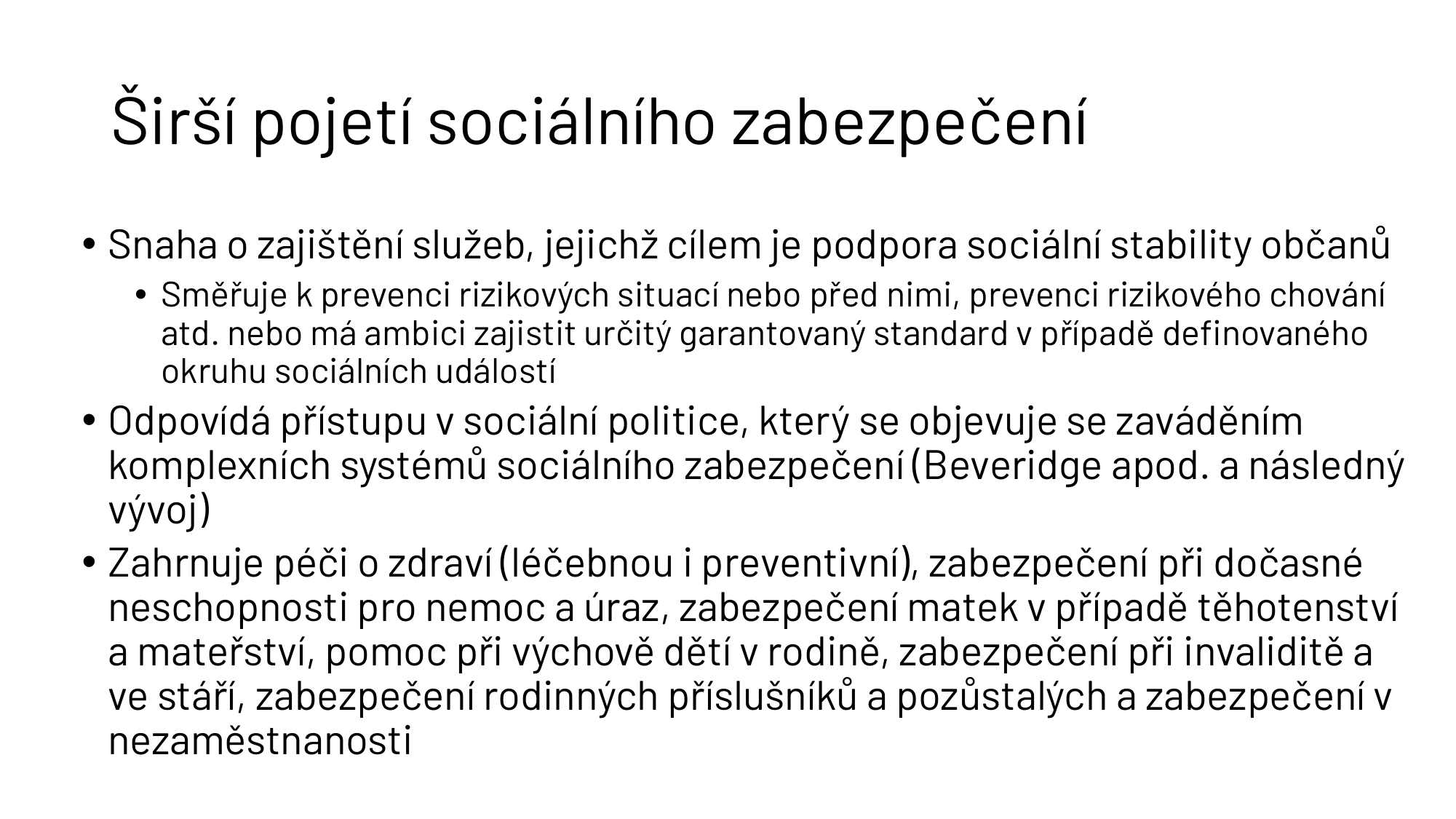

# Širší pojetí sociálního zabezpečení
Snaha o zajištění služeb, jejichž cílem je podpora sociální stability občanů
Směřuje k prevenci rizikových situací nebo před nimi, prevenci rizikového chování atd. nebo má ambici zajistit určitý garantovaný standard v případě definovaného okruhu sociálních událostí
Odpovídá přístupu v sociální politice, který se objevuje se zaváděním komplexních systémů sociálního zabezpečení (Beveridge apod. a následný vývoj)
Zahrnuje péči o zdraví (léčebnou i preventivní), zabezpečení při dočasné neschopnosti pro nemoc a úraz, zabezpečení matek v případě těhotenství a mateřství, pomoc při výchově dětí v rodině, zabezpečení při invaliditě a ve stáří, zabezpečení rodinných příslušníků a pozůstalých a zabezpečení v nezaměstnanosti